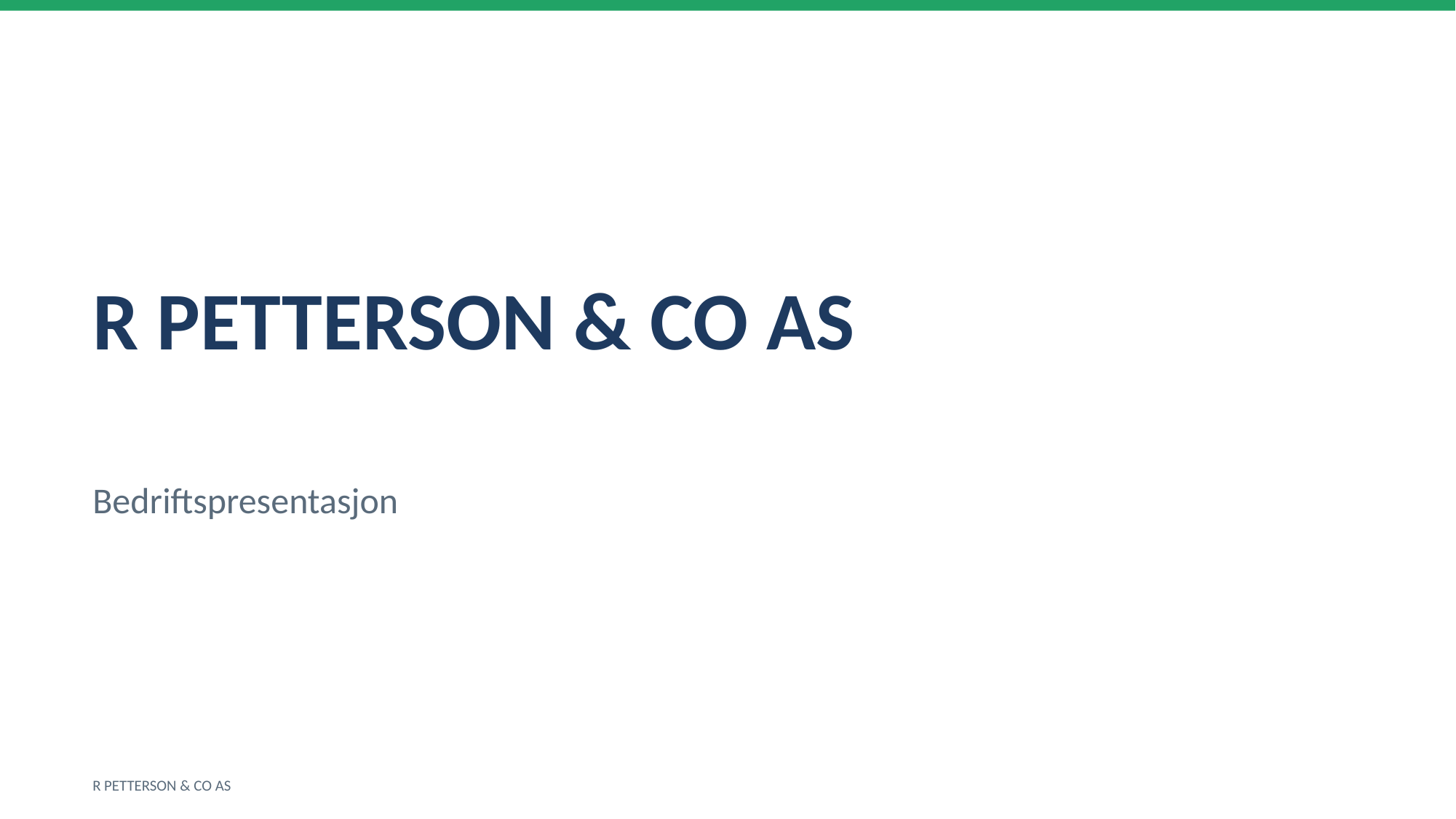

R PETTERSON & CO AS
Bedriftspresentasjon
R PETTERSON & CO AS